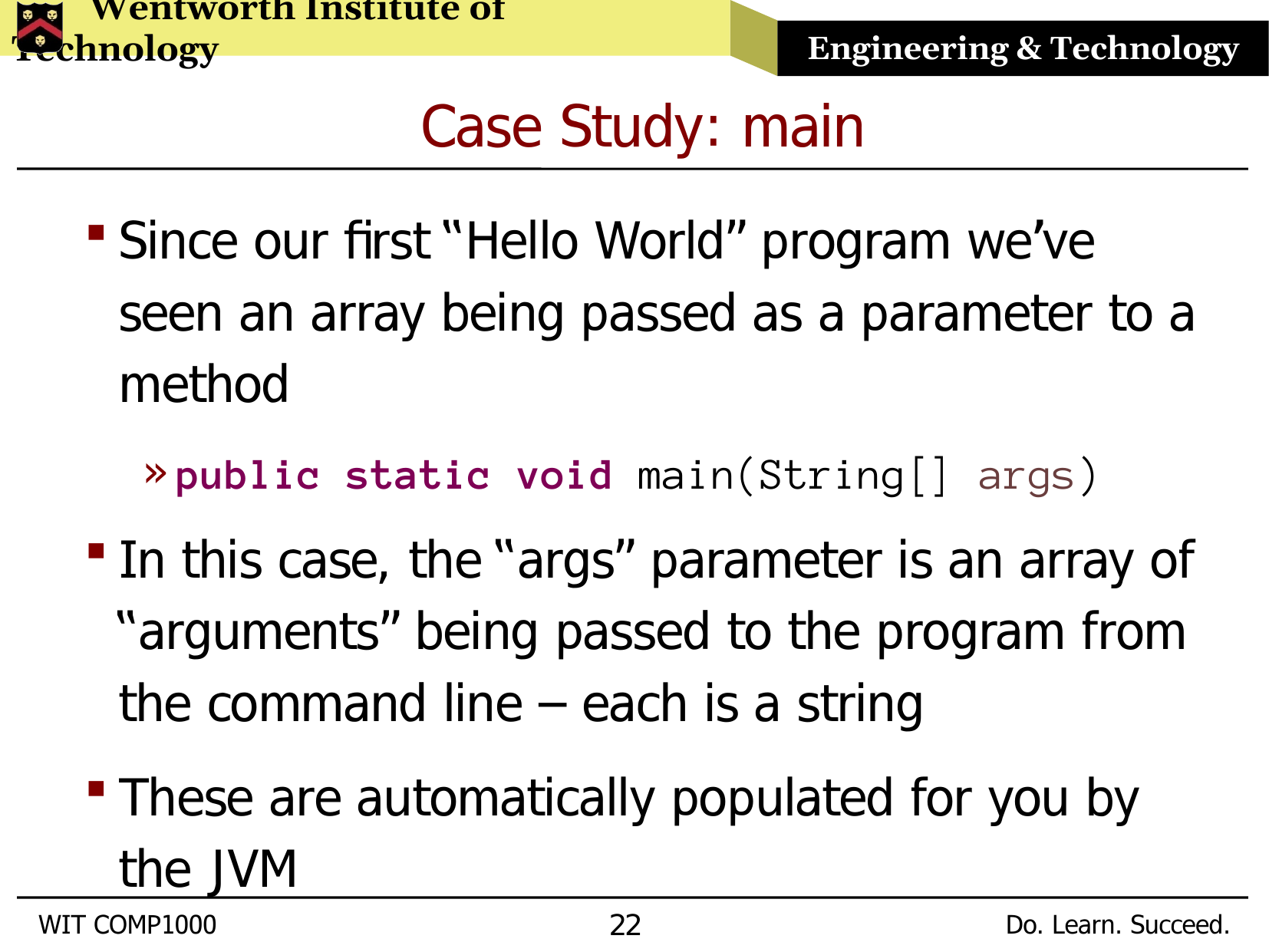

# Case Study: main
Since our first “Hello World” program we’ve seen an array being passed as a parameter to a method
public static void main(String[] args)
In this case, the “args” parameter is an array of “arguments” being passed to the program from the command line – each is a string
These are automatically populated for you by the JVM